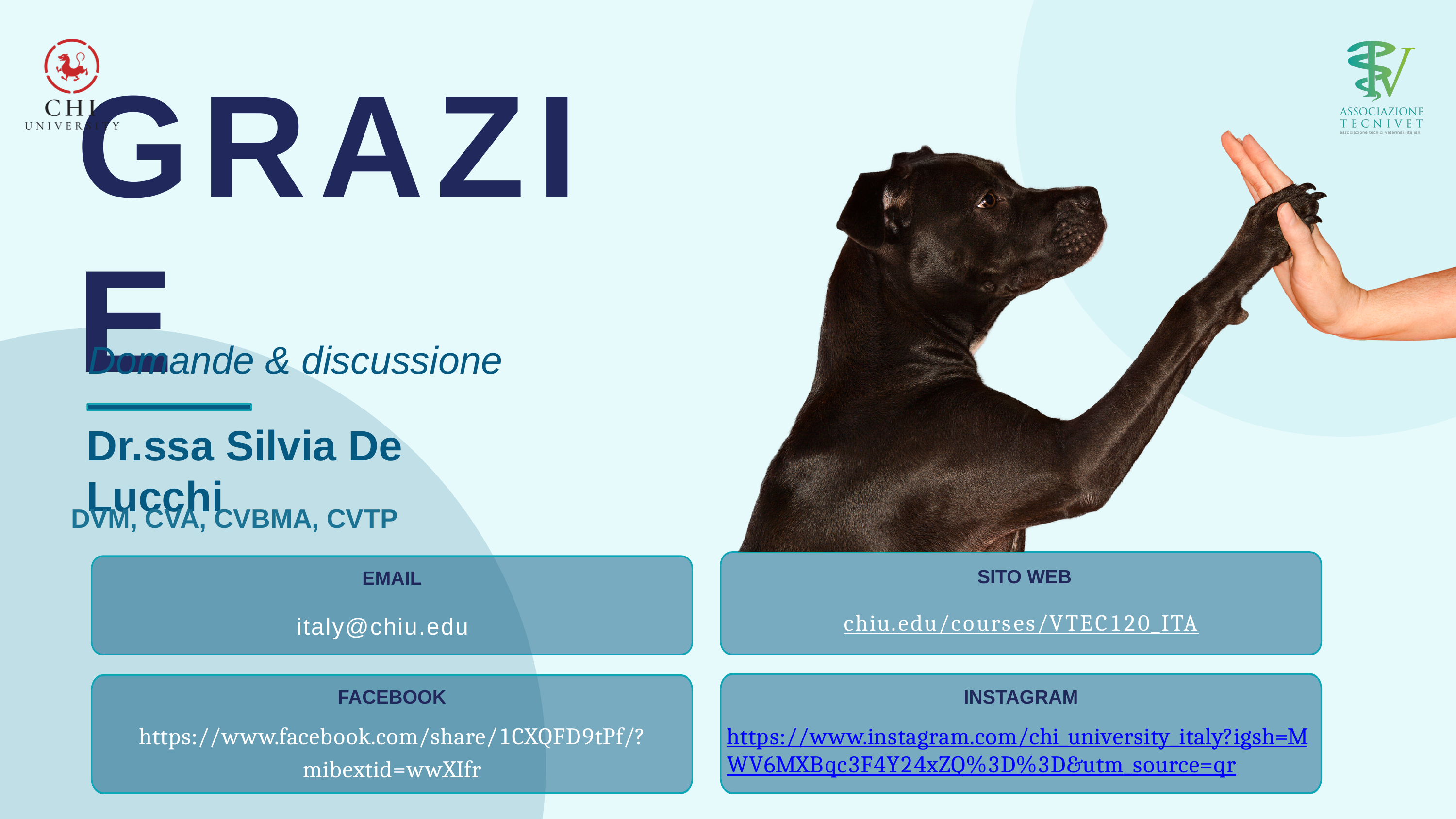

GRAZIE

Domande & discussione

Dr.ssa Silvia De Lucchi

DVM, CVA, CVBMA, CVTP

chiu.edu/courses/VTEC120_ITA
SITO WEB
EMAIL

italy@chiu.edu

FACEBOOK
INSTAGRAM
https://www.facebook.com/share/1CXQFD9tPf/?mibextid=wwXIfr
https://www.instagram.com/chi_university_italy?igsh=MWV6MXBqc3F4Y24xZQ%3D%3D&utm_source=qr